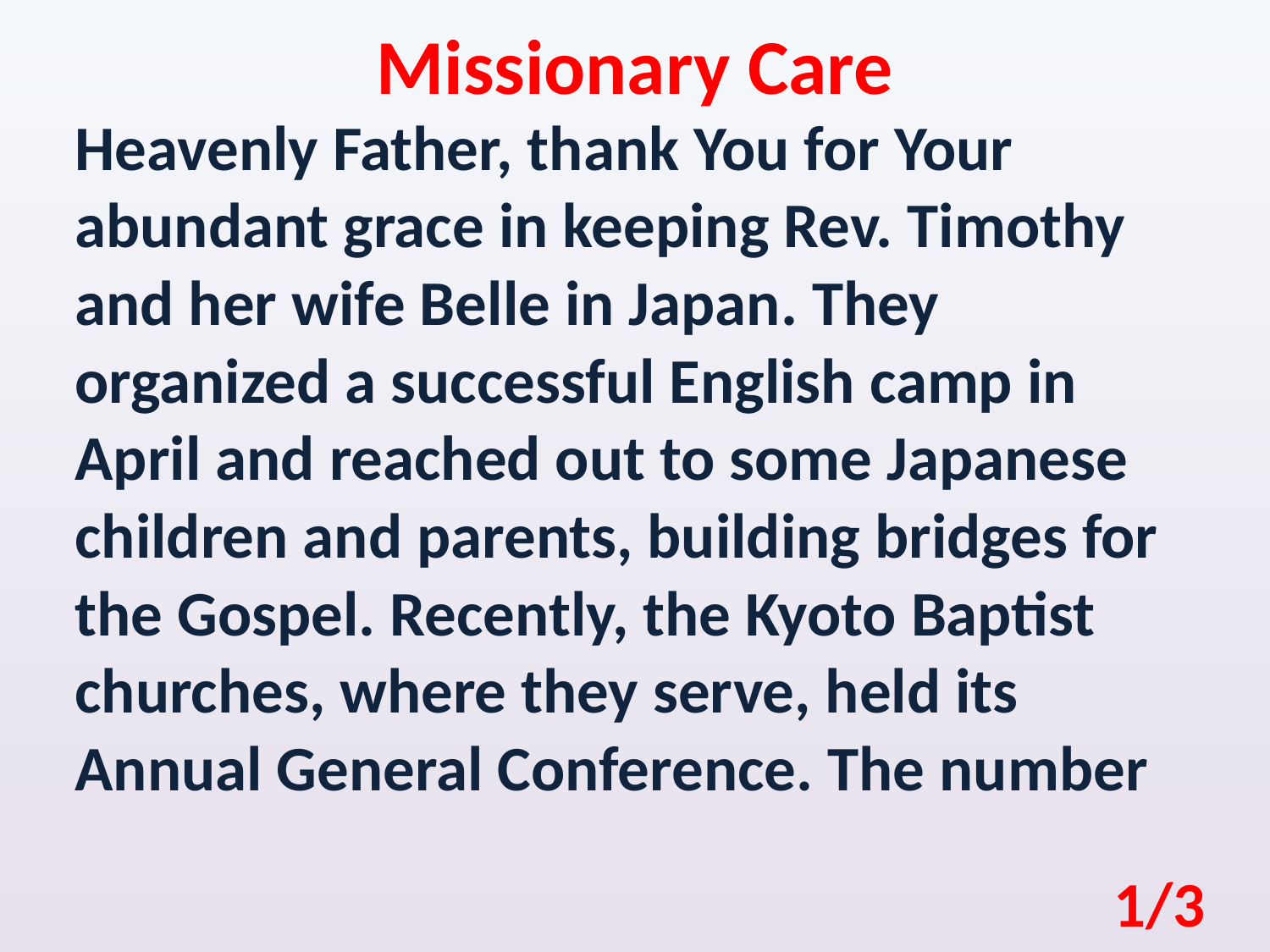

Missionary Care
Heavenly Father, thank You for Your abundant grace in keeping Rev. Timothy and her wife Belle in Japan. They organized a successful English camp in April and reached out to some Japanese children and parents, building bridges for the Gospel. Recently, the Kyoto Baptist churches, where they serve, held its Annual General Conference. The number
1/3